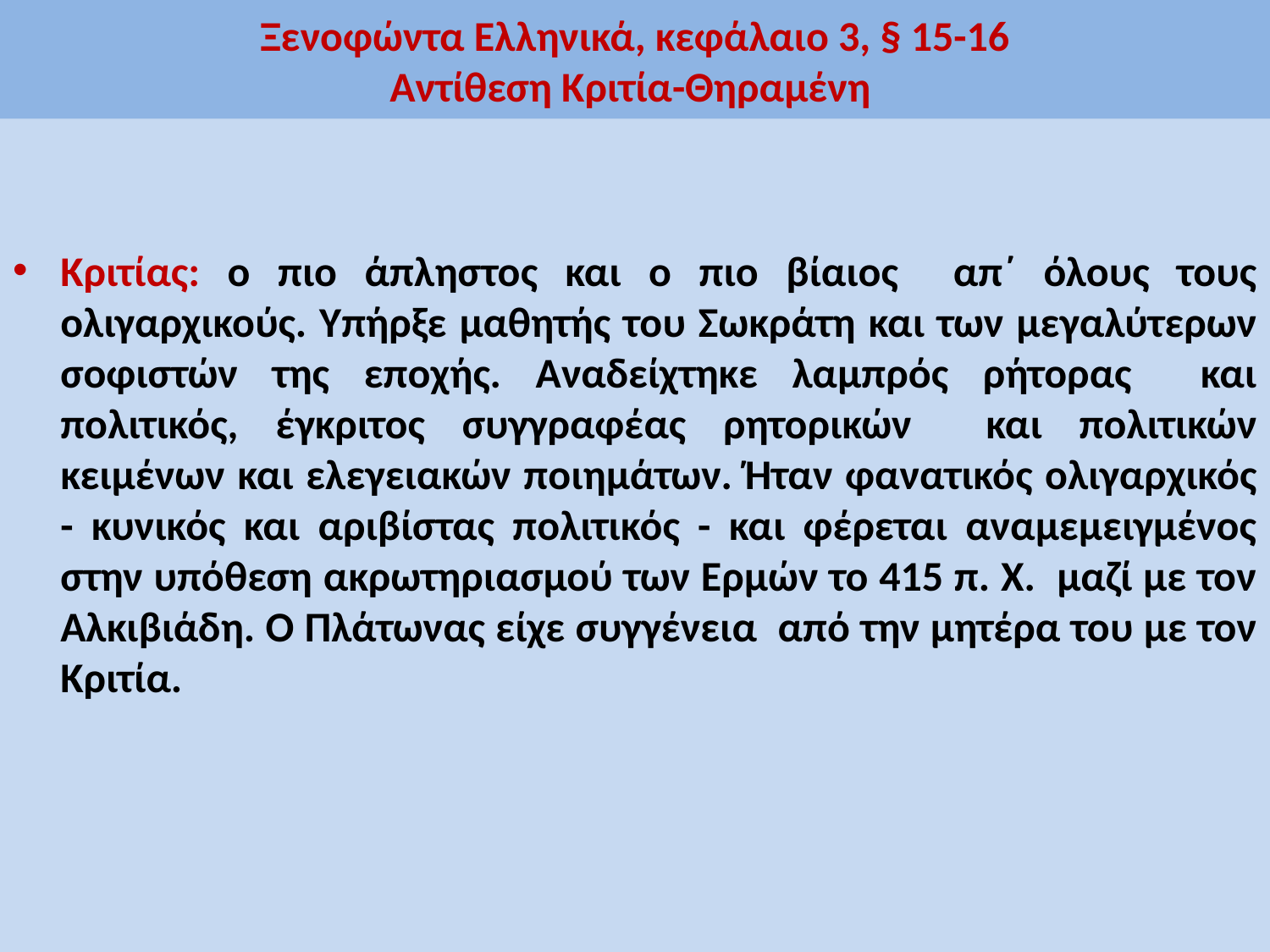

# Ξενοφώντα Ελληνικά, κεφάλαιο 3, § 15-16 Αντίθεση Κριτία-Θηραμένη

Κριτίας: ο πιο άπληστος και ο πιο βίαιος  απ΄ όλους τους ολιγαρχικούς. Υπήρξε μαθητής του Σωκράτη και των μεγαλύτερων σοφιστών της εποχής. Αναδείχτηκε λαμπρός ρήτορας  και πολιτικός, έγκριτος συγγραφέας ρητορικών  και πολιτικών κειμένων και ελεγειακών ποιημάτων. Ήταν φανατικός ολιγαρχικός - κυνικός και αριβίστας πολιτικός - και φέρεται αναμεμειγμένος στην υπόθεση ακρωτηριασμού των Ερμών το 415 π. Χ.  μαζί με τον Αλκιβιάδη. Ο Πλάτωνας είχε συγγένεια  από την μητέρα του με τον Κριτία.